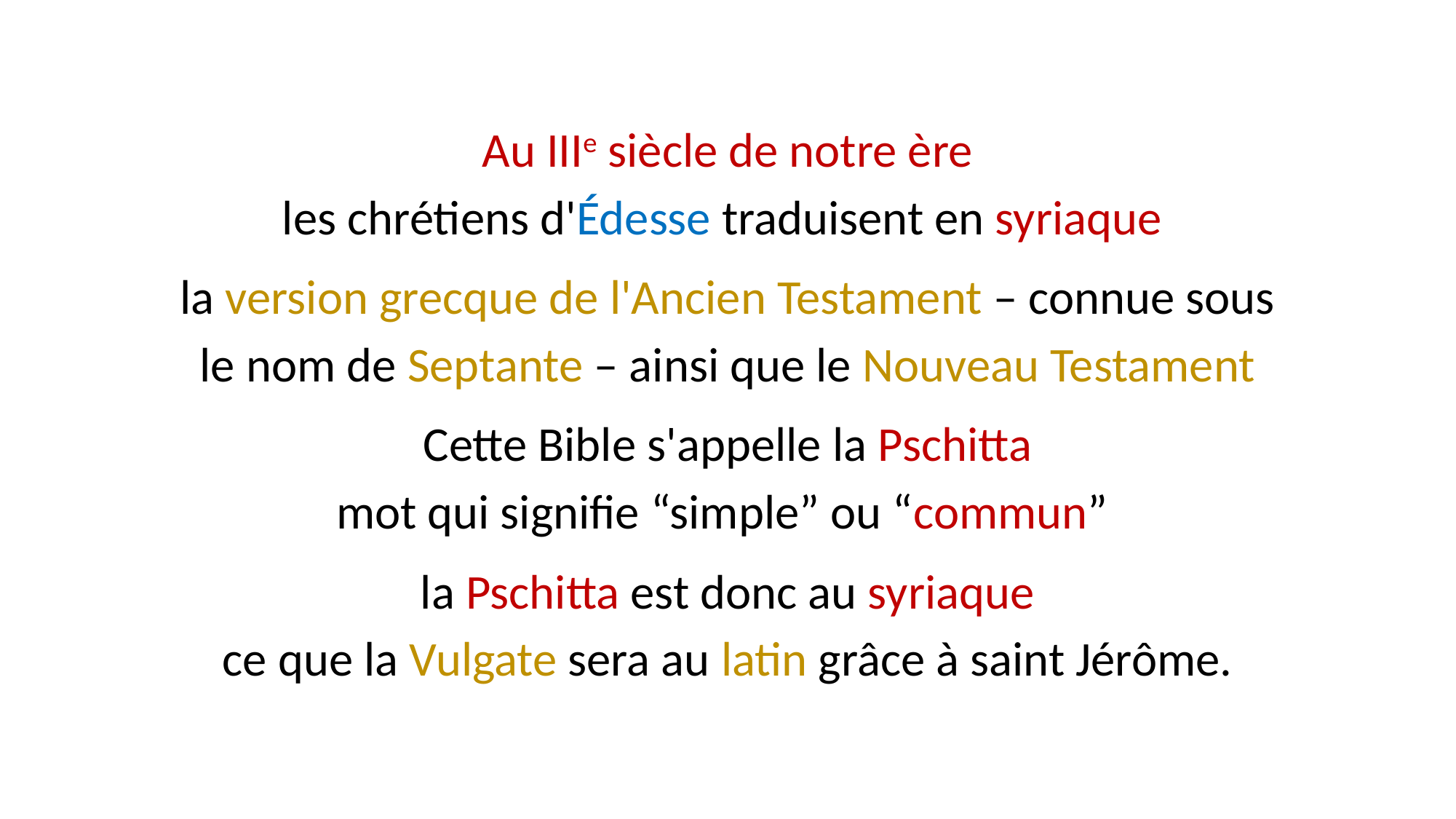

Au IIIe siècle de notre ère
les chrétiens d'Édesse traduisent en syriaque
la version grecque de l'Ancien Testament – connue sous
le nom de Septante – ainsi que le Nouveau Testament
Cette Bible s'appelle la Pschitta
mot qui signifie “simple” ou “commun”
la Pschitta est donc au syriaque
ce que la Vulgate sera au latin grâce à saint Jérôme.